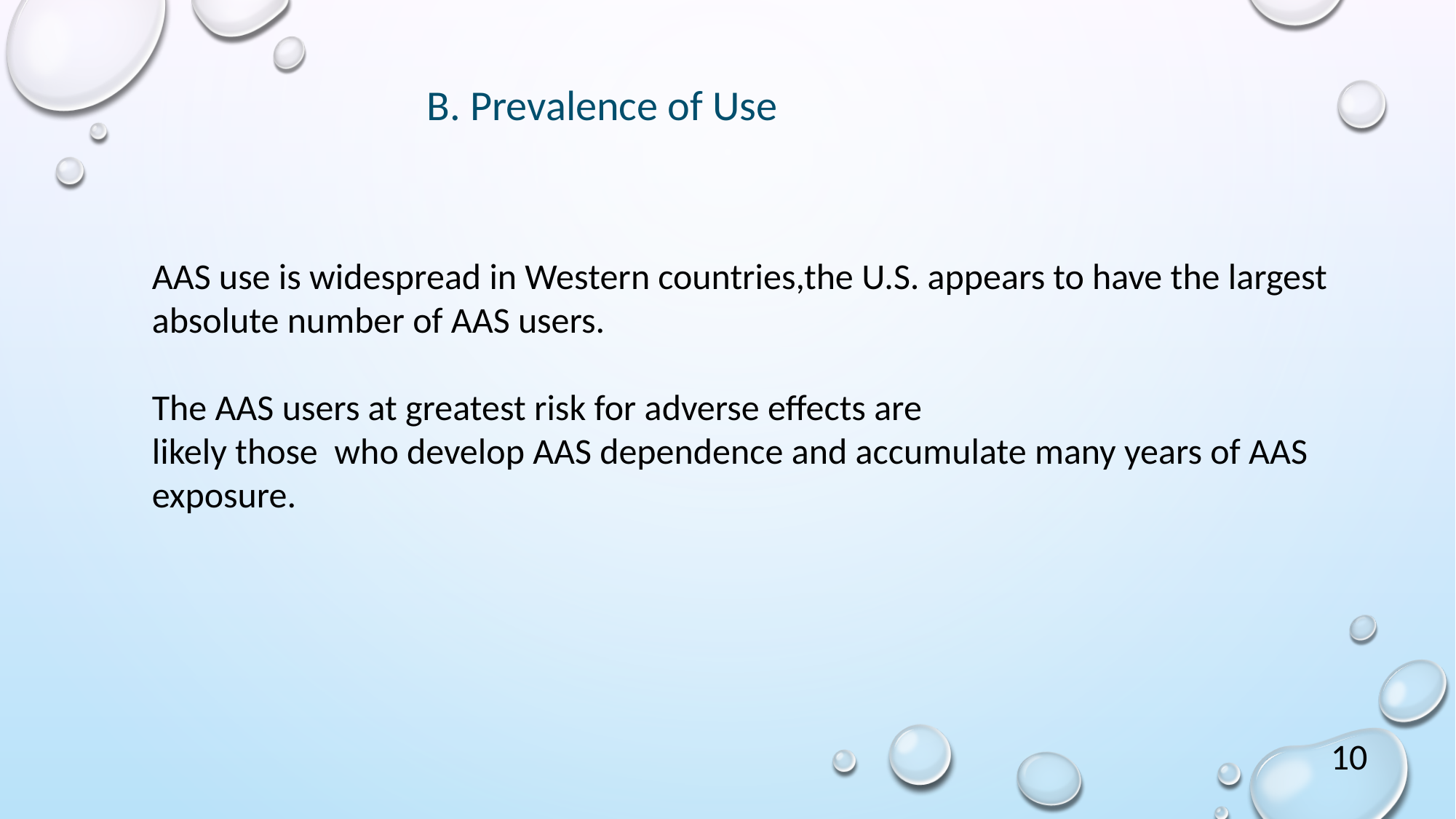

B. Prevalence of Use
AAS use is widespread in Western countries,the U.S. appears to have the largest absolute number of AAS users.

The AAS users at greatest risk for adverse effects are
likely those  who develop AAS dependence and accumulate many years of AAS exposure.

                                                                                                                                                10